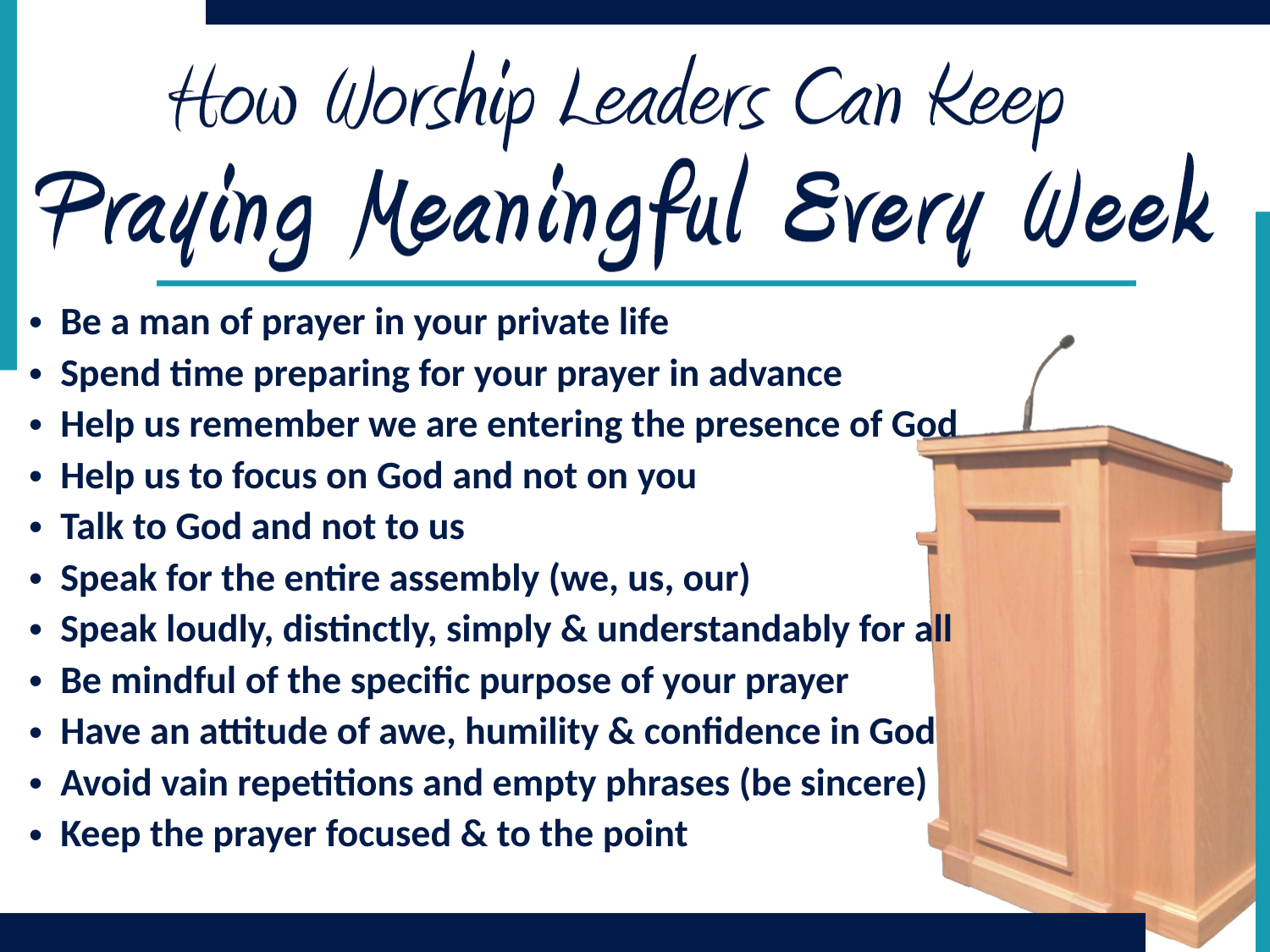

Be a man of prayer in your private life
Spend time preparing for your prayer in advance
Help us remember we are entering the presence of God
Help us to focus on God and not on you
Talk to God and not to us
Speak for the entire assembly (we, us, our)
Speak loudly, distinctly, simply & understandably for all
Be mindful of the specific purpose of your prayer
Have an attitude of awe, humility & confidence in God
Avoid vain repetitions and empty phrases (be sincere)
Keep the prayer focused & to the point